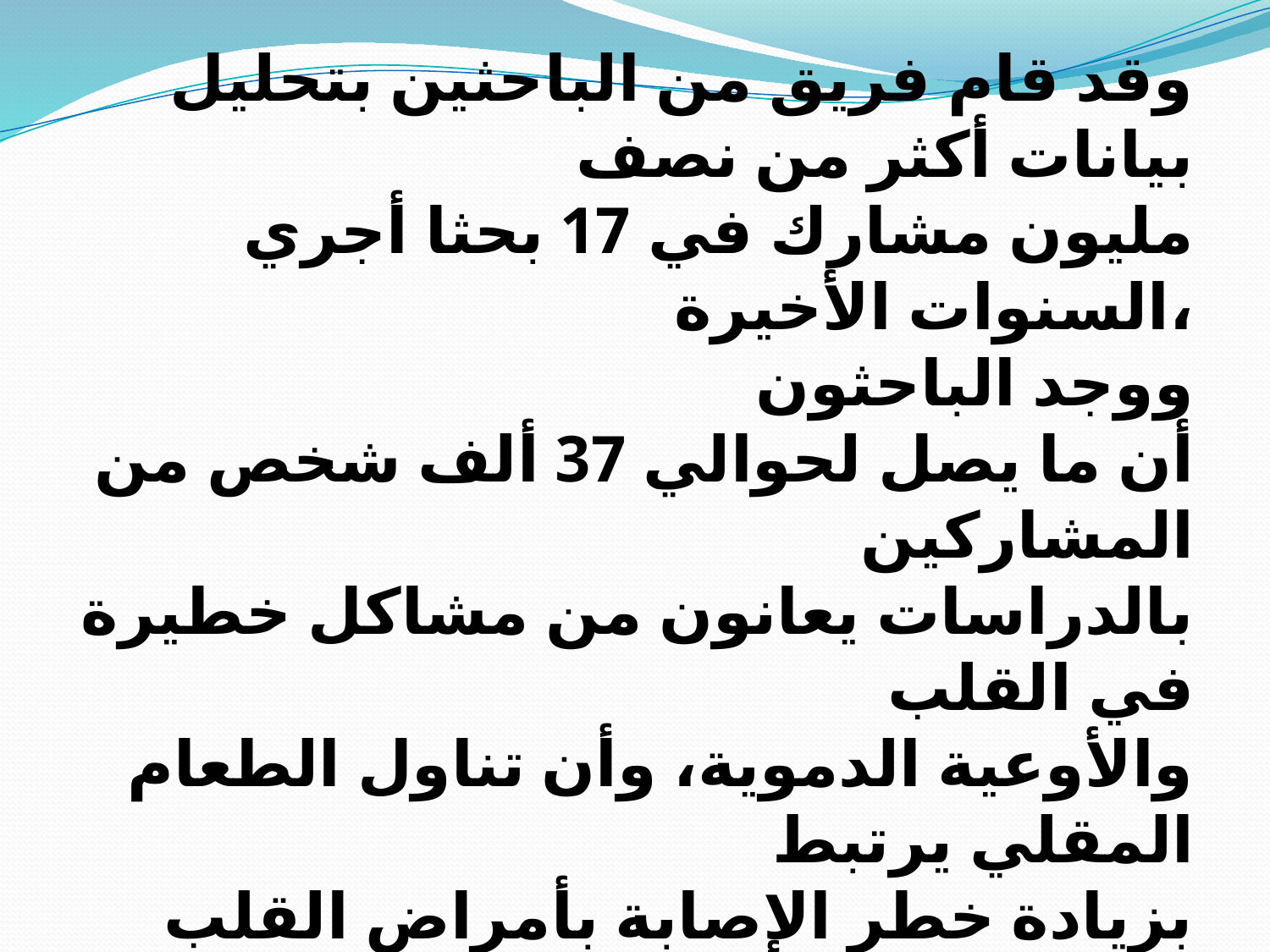

وقد قام فريق من الباحثين بتحليل بيانات أكثر من نصف
مليون مشارك في 17 بحثا أجري السنوات الأخيرة،
ووجد الباحثون
أن ما يصل لحوالي 37 ألف شخص من المشاركين
بالدراسات يعانون من مشاكل خطيرة في القلب
والأوعية الدموية، وأن تناول الطعام المقلي يرتبط
بزيادة خطر الإصابة بأمراض القلب والسكتات
الدماغية.
-